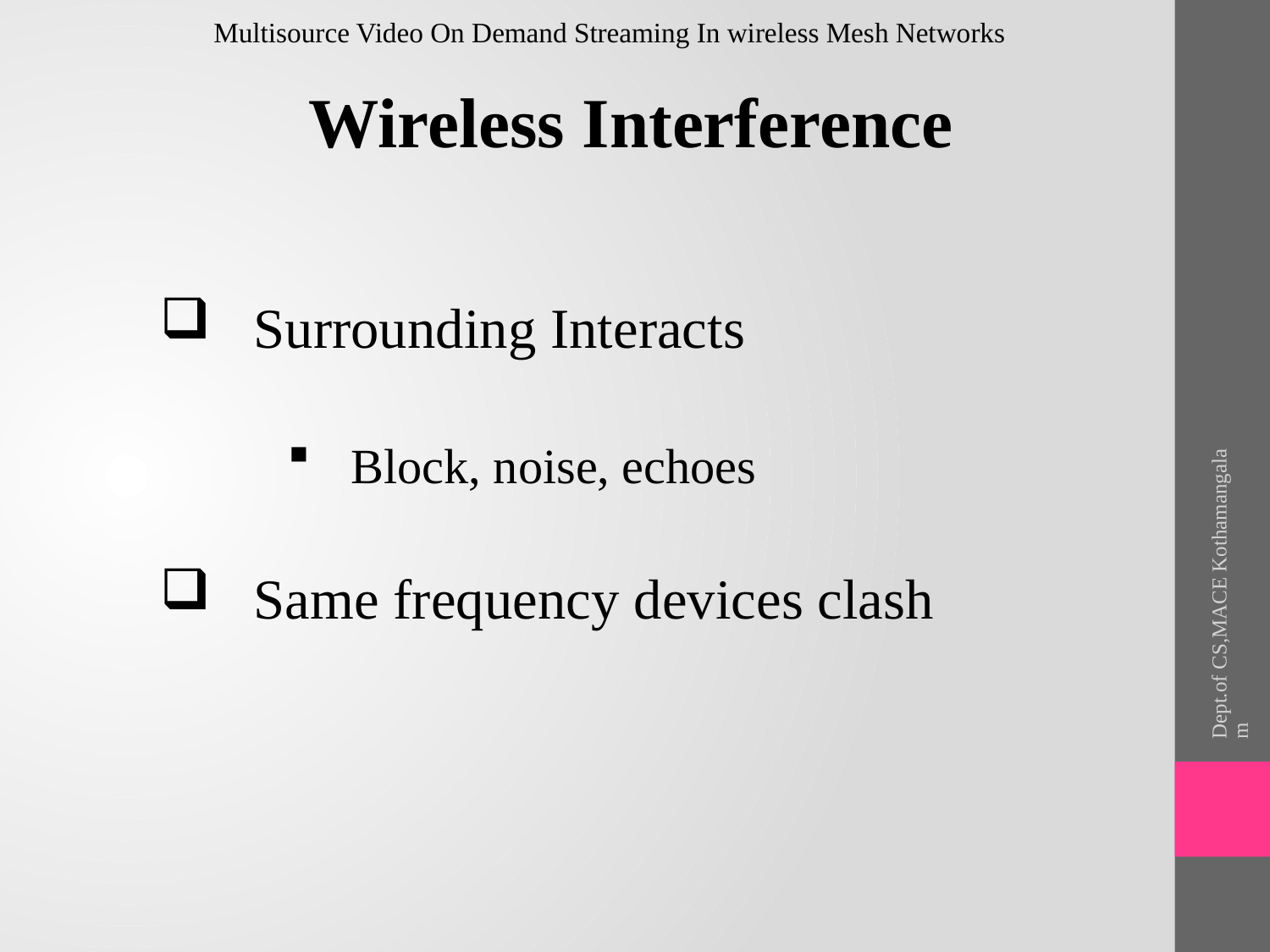

Multisource Video On Demand Streaming In wireless Mesh Networks
Wireless Interference
   Surrounding Interacts

Block, noise, echoes

   Same frequency devices clash

Dept.of CS,MACE Kothamangalam